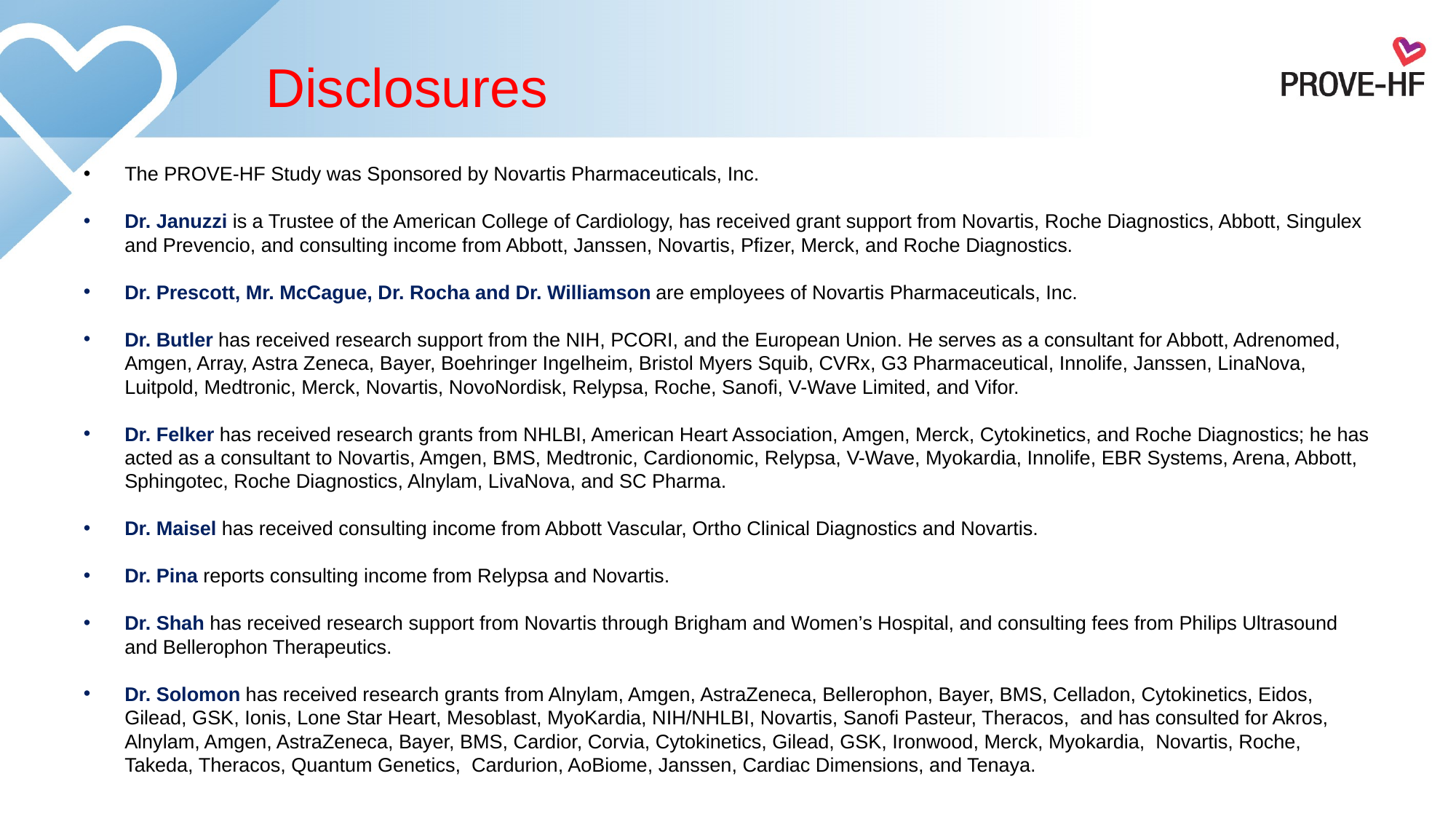

# Disclosures
The PROVE-HF Study was Sponsored by Novartis Pharmaceuticals, Inc.

Dr. Januzzi is a Trustee of the American College of Cardiology, has received grant support from Novartis, Roche Diagnostics, Abbott, Singulex and Prevencio, and consulting income from Abbott, Janssen, Novartis, Pfizer, Merck, and Roche Diagnostics.

Dr. Prescott, Mr. McCague, Dr. Rocha and Dr. Williamson are employees of Novartis Pharmaceuticals, Inc.

Dr. Butler has received research support from the NIH, PCORI, and the European Union. He serves as a consultant for Abbott, Adrenomed, Amgen, Array, Astra Zeneca, Bayer, Boehringer Ingelheim, Bristol Myers Squib, CVRx, G3 Pharmaceutical, Innolife, Janssen, LinaNova, Luitpold, Medtronic, Merck, Novartis, NovoNordisk, Relypsa, Roche, Sanofi, V-Wave Limited, and Vifor.

Dr. Felker has received research grants from NHLBI, American Heart Association, Amgen, Merck, Cytokinetics, and Roche Diagnostics; he has acted as a consultant to Novartis, Amgen, BMS, Medtronic, Cardionomic, Relypsa, V-Wave, Myokardia, Innolife, EBR Systems, Arena, Abbott, Sphingotec, Roche Diagnostics, Alnylam, LivaNova, and SC Pharma.

Dr. Maisel has received consulting income from Abbott Vascular, Ortho Clinical Diagnostics and Novartis.

Dr. Pina reports consulting income from Relypsa and Novartis.

Dr. Shah has received research support from Novartis through Brigham and Women’s Hospital, and consulting fees from Philips Ultrasound and Bellerophon Therapeutics.

Dr. Solomon has received research grants from Alnylam, Amgen, AstraZeneca, Bellerophon, Bayer, BMS, Celladon, Cytokinetics, Eidos, Gilead, GSK, Ionis, Lone Star Heart, Mesoblast, MyoKardia, NIH/NHLBI, Novartis, Sanofi Pasteur, Theracos,  and has consulted for Akros, Alnylam, Amgen, AstraZeneca, Bayer, BMS, Cardior, Corvia, Cytokinetics, Gilead, GSK, Ironwood, Merck, Myokardia,  Novartis, Roche, Takeda, Theracos, Quantum Genetics,  Cardurion, AoBiome, Janssen, Cardiac Dimensions, and Tenaya.